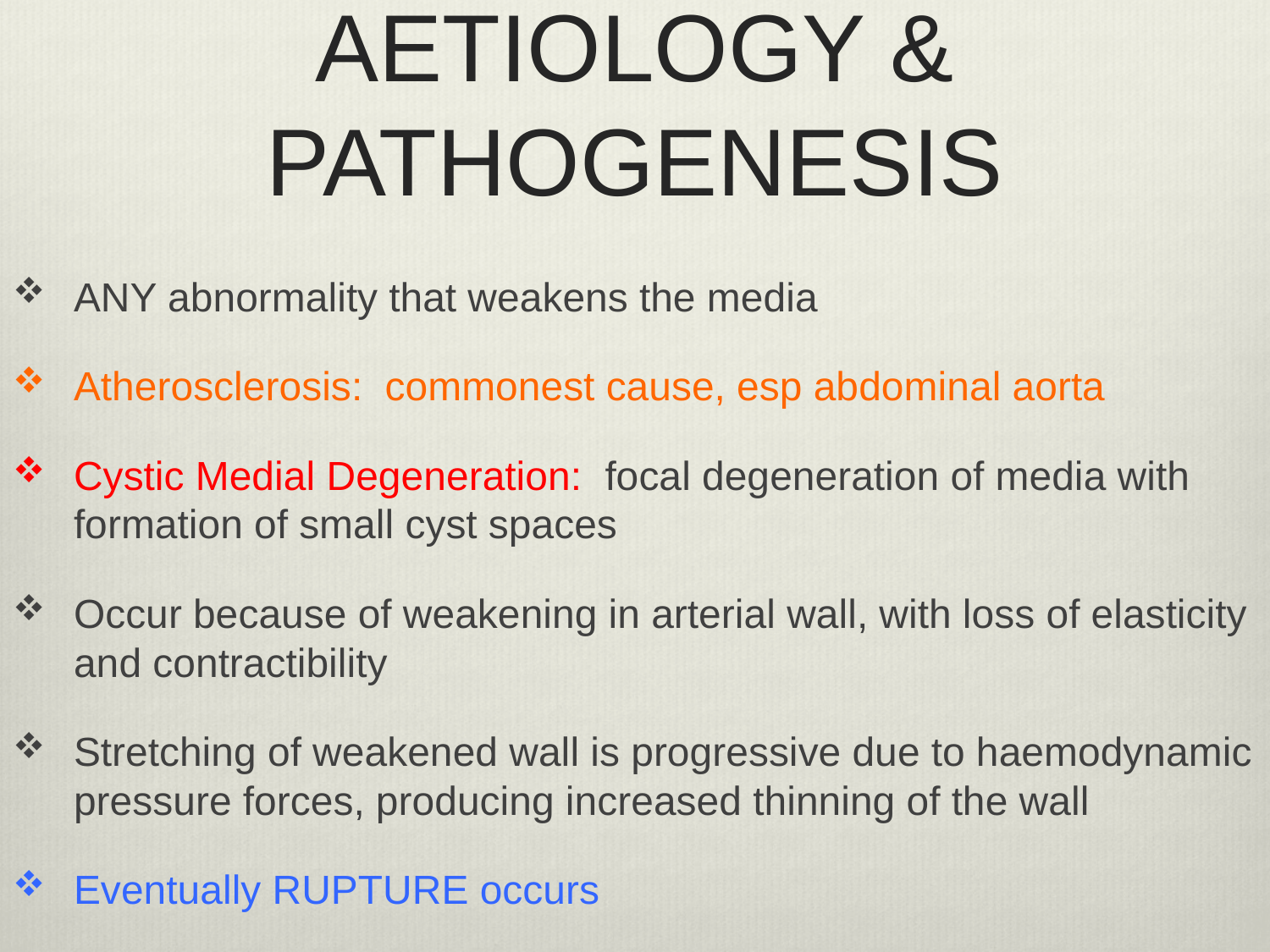

# AETIOLOGY & PATHOGENESIS
ANY abnormality that weakens the media
Atherosclerosis:  commonest cause, esp abdominal aorta
Cystic Medial Degeneration:  focal degeneration of media with formation of small cyst spaces
Occur because of weakening in arterial wall, with loss of elasticity and contractibility
Stretching of weakened wall is progressive due to haemodynamic pressure forces, producing increased thinning of the wall
Eventually RUPTURE occurs